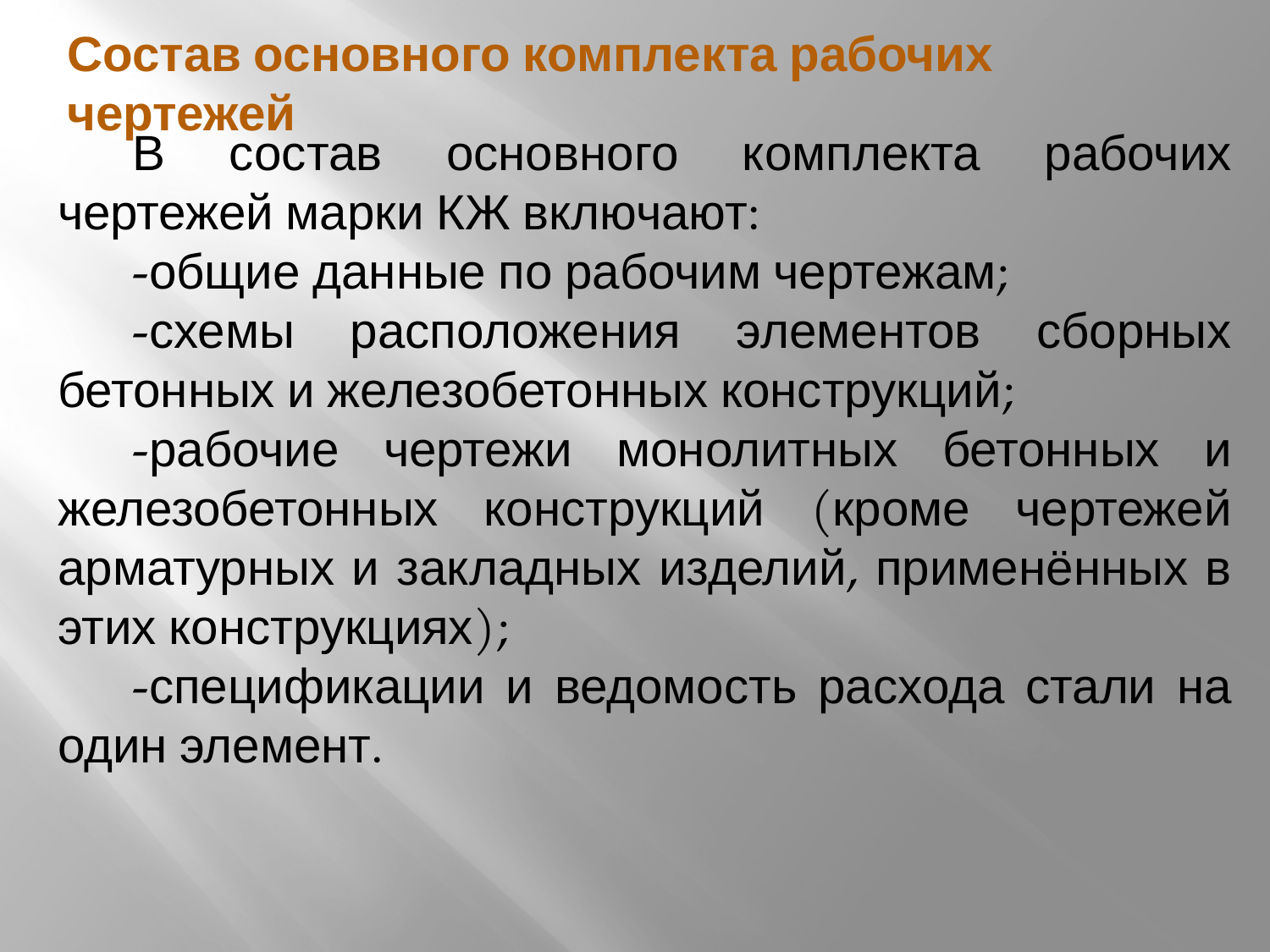

В состав основного комплекта рабочих чертежей марки КЖ включают:
-общие данные по рабочим чертежам;
-схемы расположения элементов сборных бетонных и железобетонных конструкций;
-рабочие чертежи монолитных бетонных и железобетонных конструкций (кроме чертежей арматурных и закладных изделий, применённых в этих конструкциях);
-спецификации и ведомость расхода стали на один элемент.
Состав основного комплекта рабочих чертежей